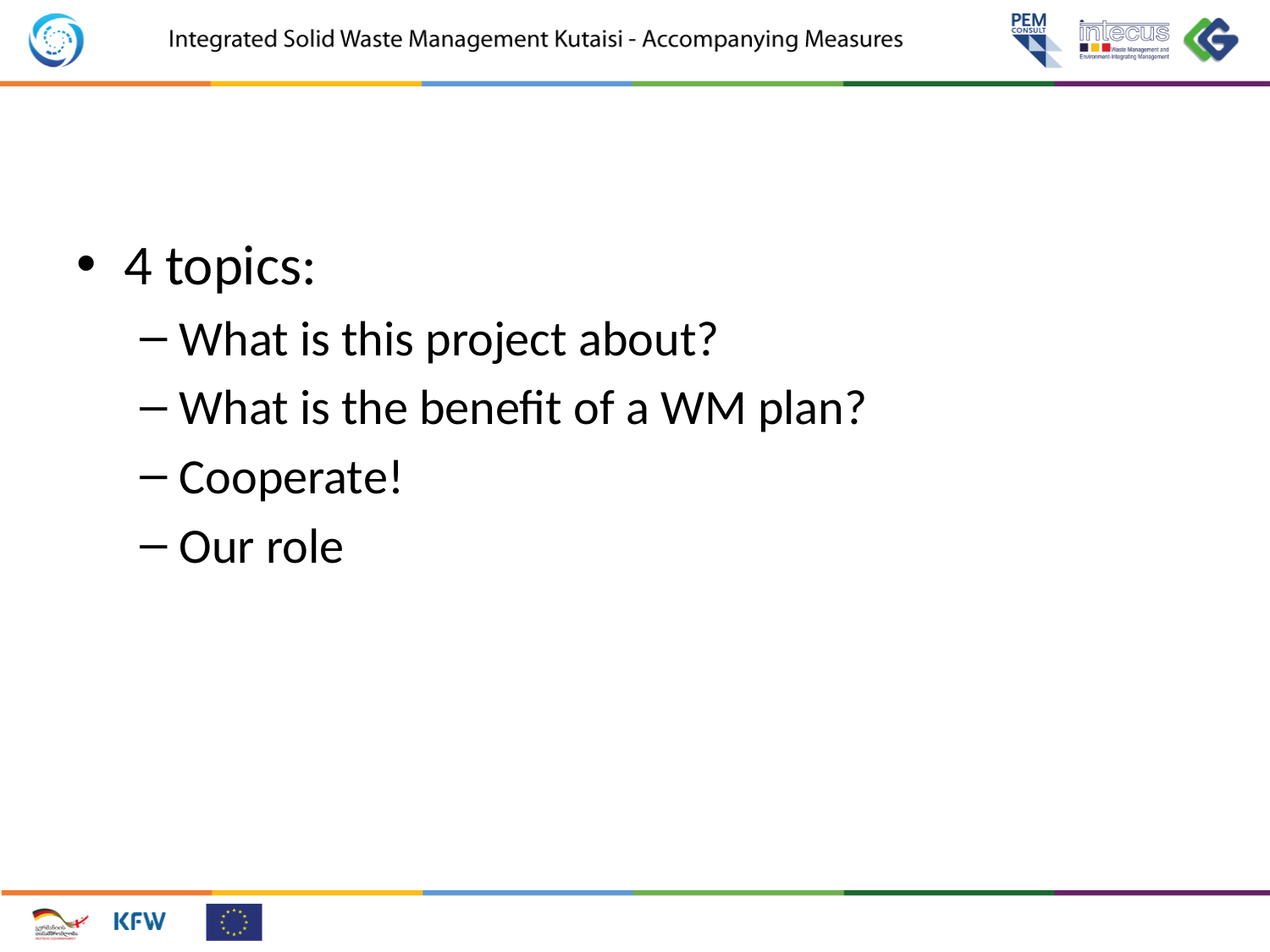

#
4 topics:
What is this project about?
What is the benefit of a WM plan?
Cooperate!
Our role